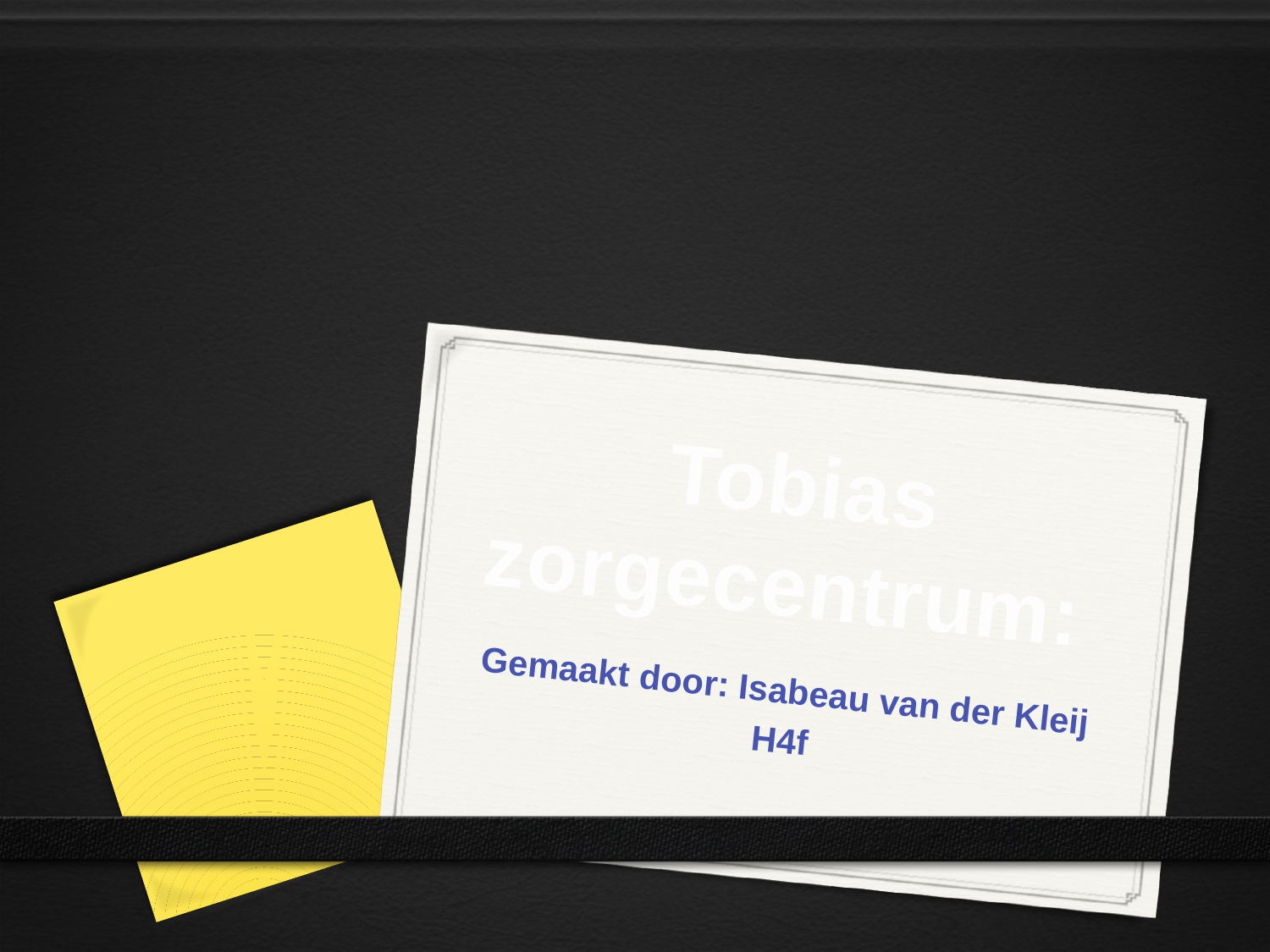

# Tobias zorgecentrum:
Gemaakt door: Isabeau van der Kleij
H4f